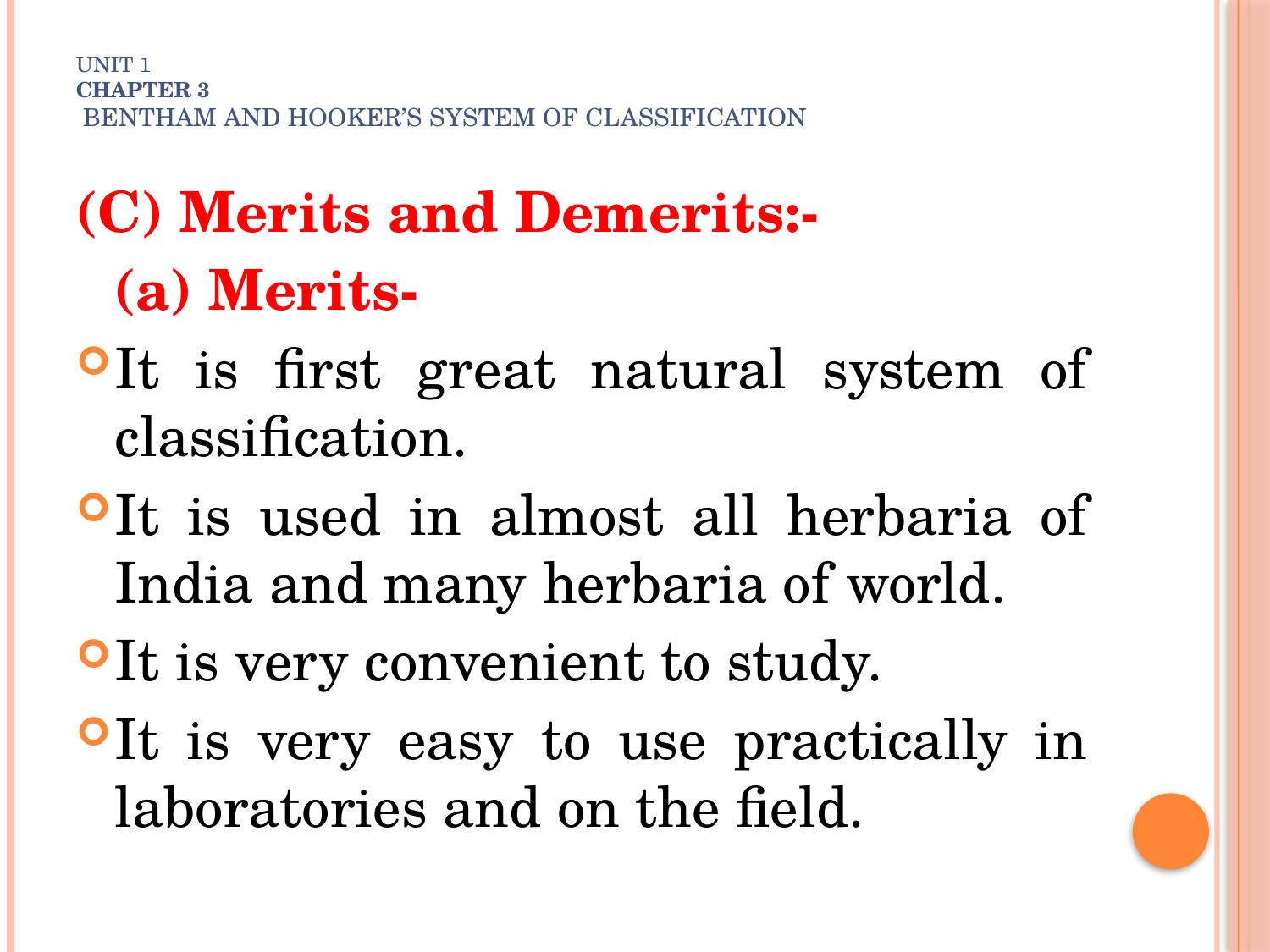

# Unit 1 Chapter 3 Bentham and Hooker’s system of classification
(C) Merits and Demerits:-
	(a) Merits-
It is first great natural system of classification.
It is used in almost all herbaria of India and many herbaria of world.
It is very convenient to study.
It is very easy to use practically in laboratories and on the field.